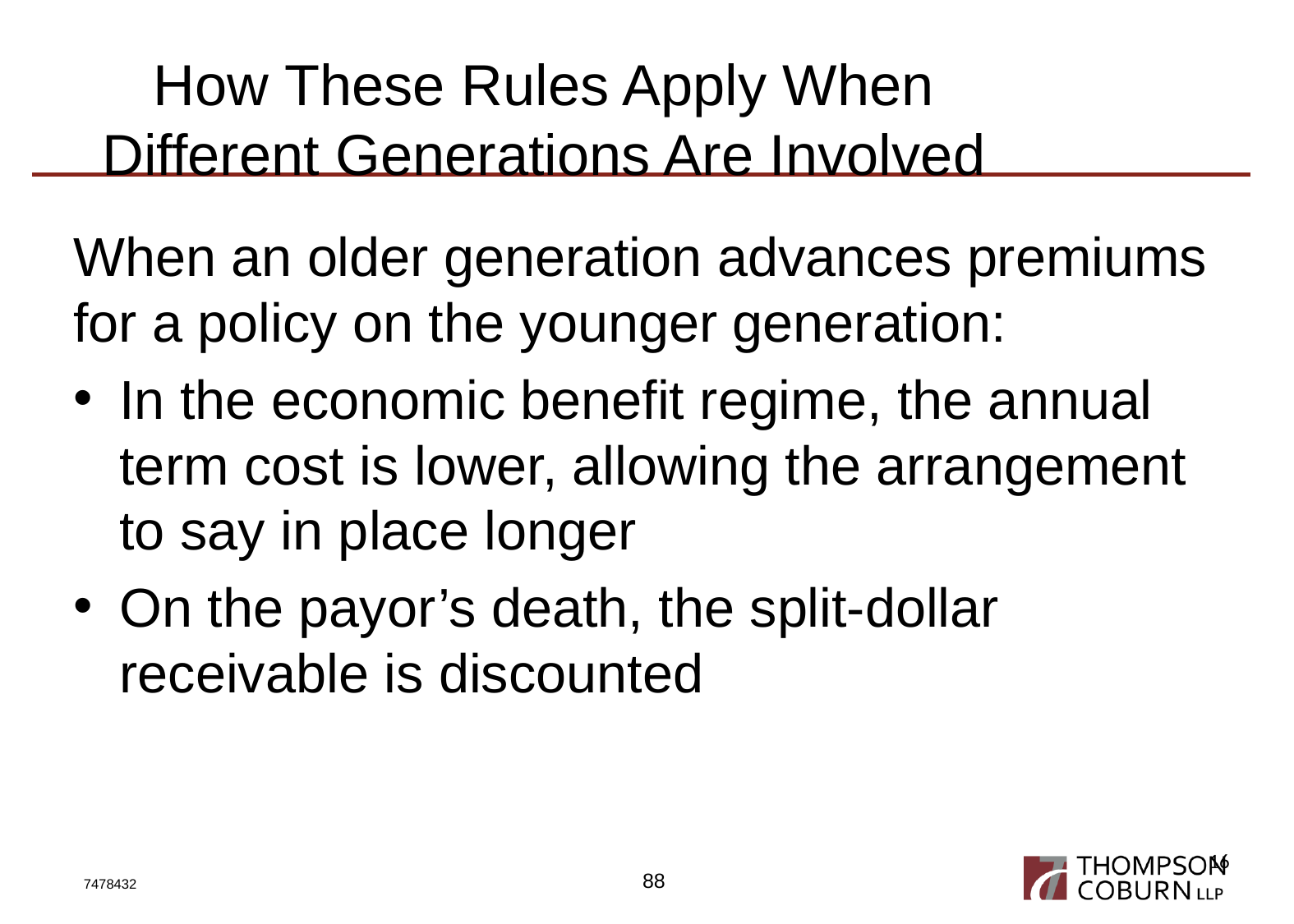

# How These Rules Apply When Different Generations Are Involved
When an older generation advances premiums for a policy on the younger generation:
In the economic benefit regime, the annual term cost is lower, allowing the arrangement to say in place longer
On the payor’s death, the split-dollar receivable is discounted

16